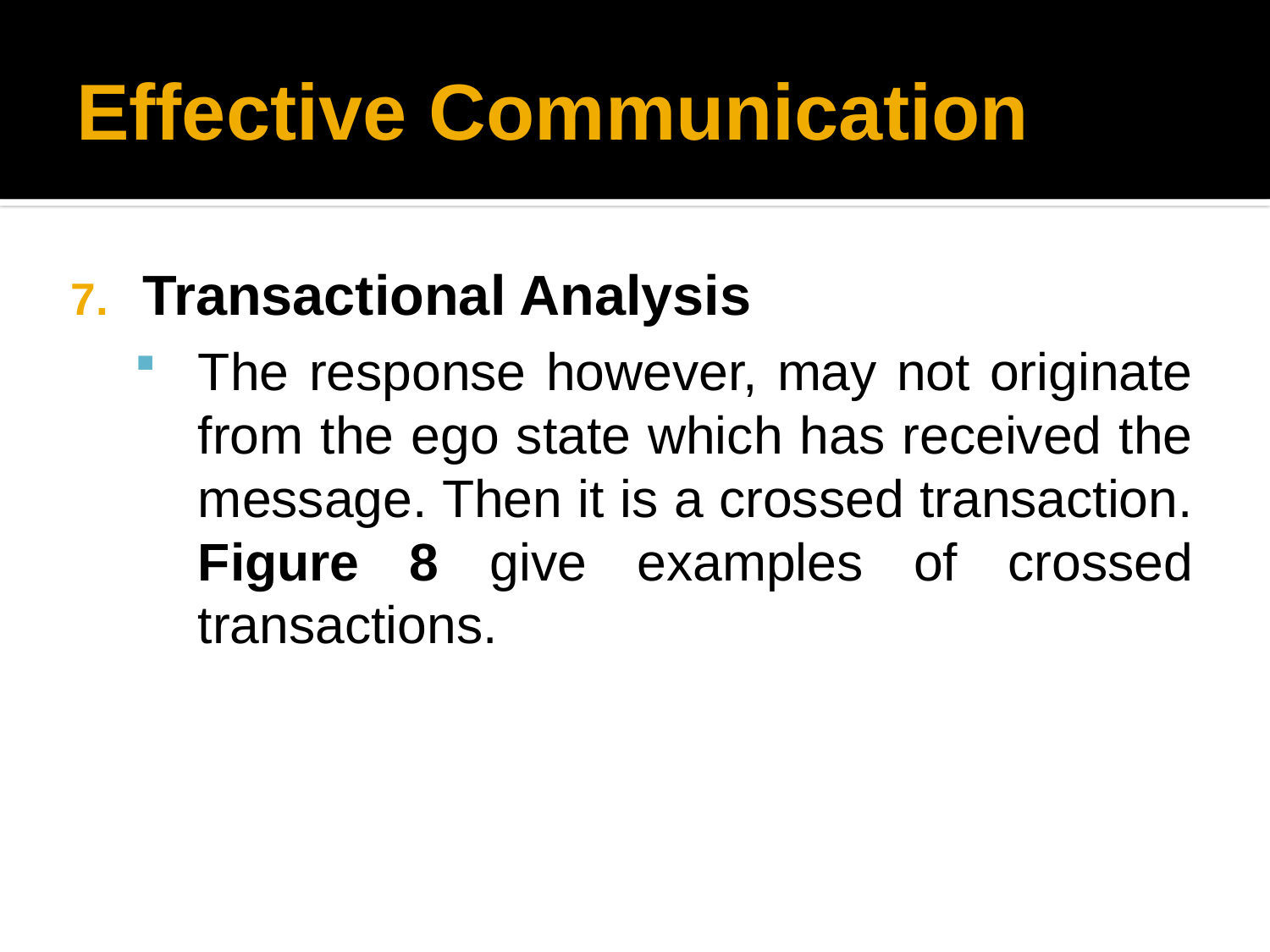

# Effective Communication
Transactional Analysis
The response however, may not originate from the ego state which has received the message. Then it is a crossed transaction. Figure 8 give examples of crossed transactions.